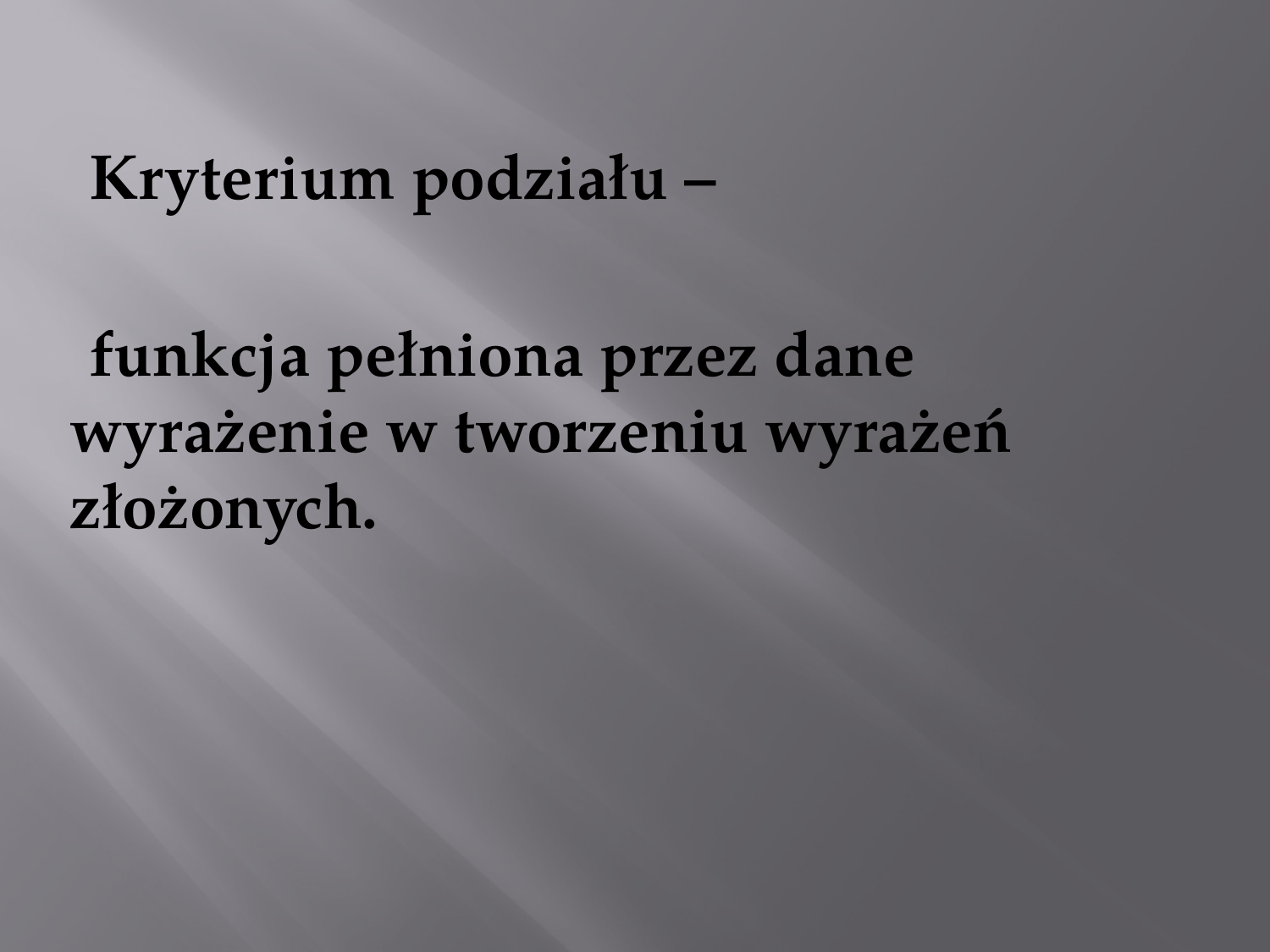

Kryterium podziału –

funkcja pełniona przez dane wyrażenie w tworzeniu wyrażeń złożonych.